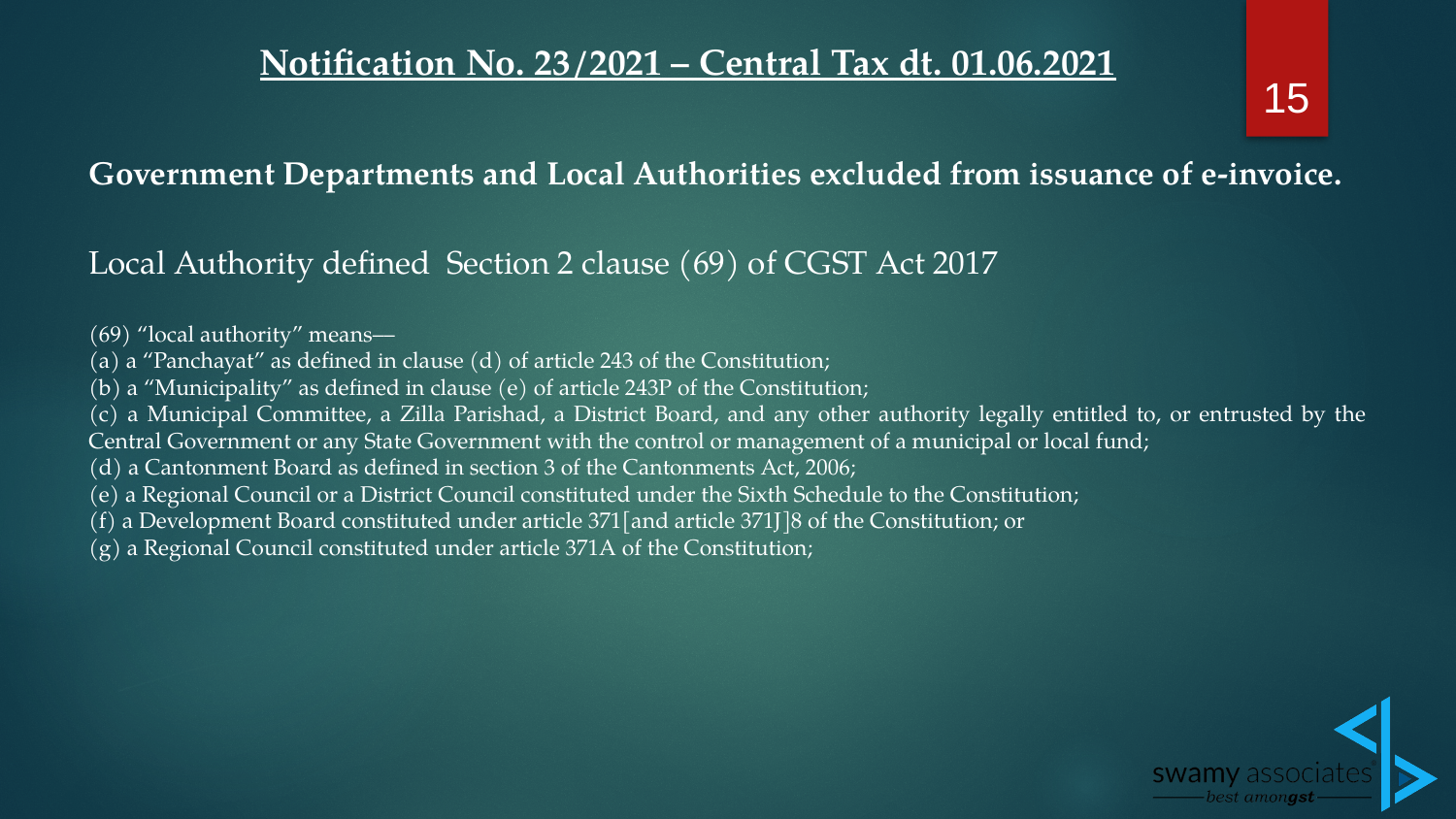

Notification No. 23/2021 – Central Tax dt. 01.06.2021
15
Government Departments and Local Authorities excluded from issuance of e-invoice.
Local Authority defined  Section 2 clause (69) of CGST Act 2017

(69) “local authority” means––
(a) a “Panchayat” as defined in clause (d) of article 243 of the Constitution;
(b) a “Municipality” as defined in clause (e) of article 243P of the Constitution;
(c) a Municipal Committee, a Zilla Parishad, a District Board, and any other authority legally entitled to, or entrusted by the Central Government or any State Government with the control or management of a municipal or local fund;
(d) a Cantonment Board as defined in section 3 of the Cantonments Act, 2006;
(e) a Regional Council or a District Council constituted under the Sixth Schedule to the Constitution;
(f) a Development Board constituted under article 371[and article 371J]8 of the Constitution; or
(g) a Regional Council constituted under article 371A of the Constitution;